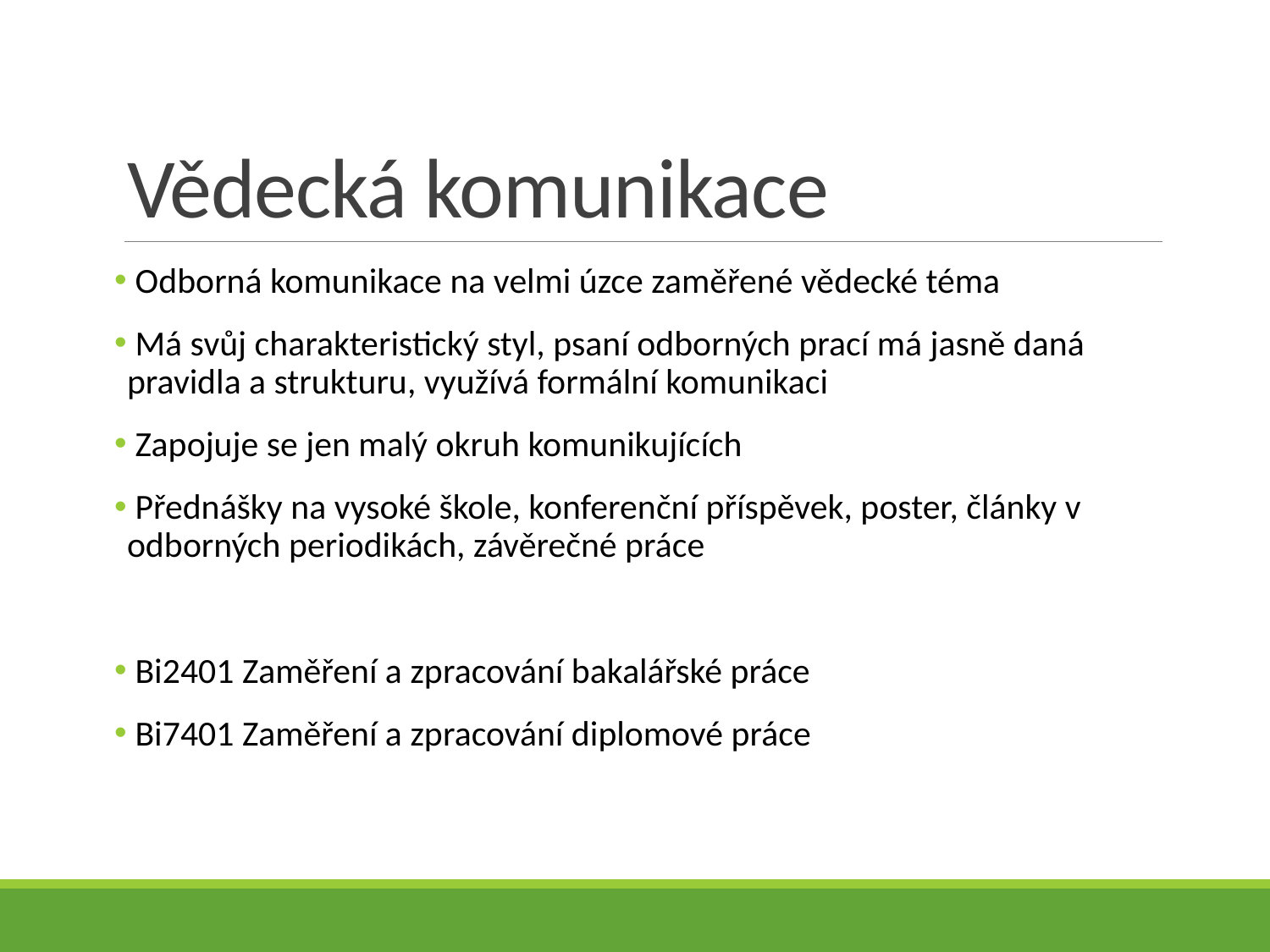

# Vědecká komunikace
 Odborná komunikace na velmi úzce zaměřené vědecké téma
 Má svůj charakteristický styl, psaní odborných prací má jasně daná pravidla a strukturu, využívá formální komunikaci
 Zapojuje se jen malý okruh komunikujících
 Přednášky na vysoké škole, konferenční příspěvek, poster, články v odborných periodikách, závěrečné práce

 Bi2401 Zaměření a zpracování bakalářské práce
 Bi7401 Zaměření a zpracování diplomové práce